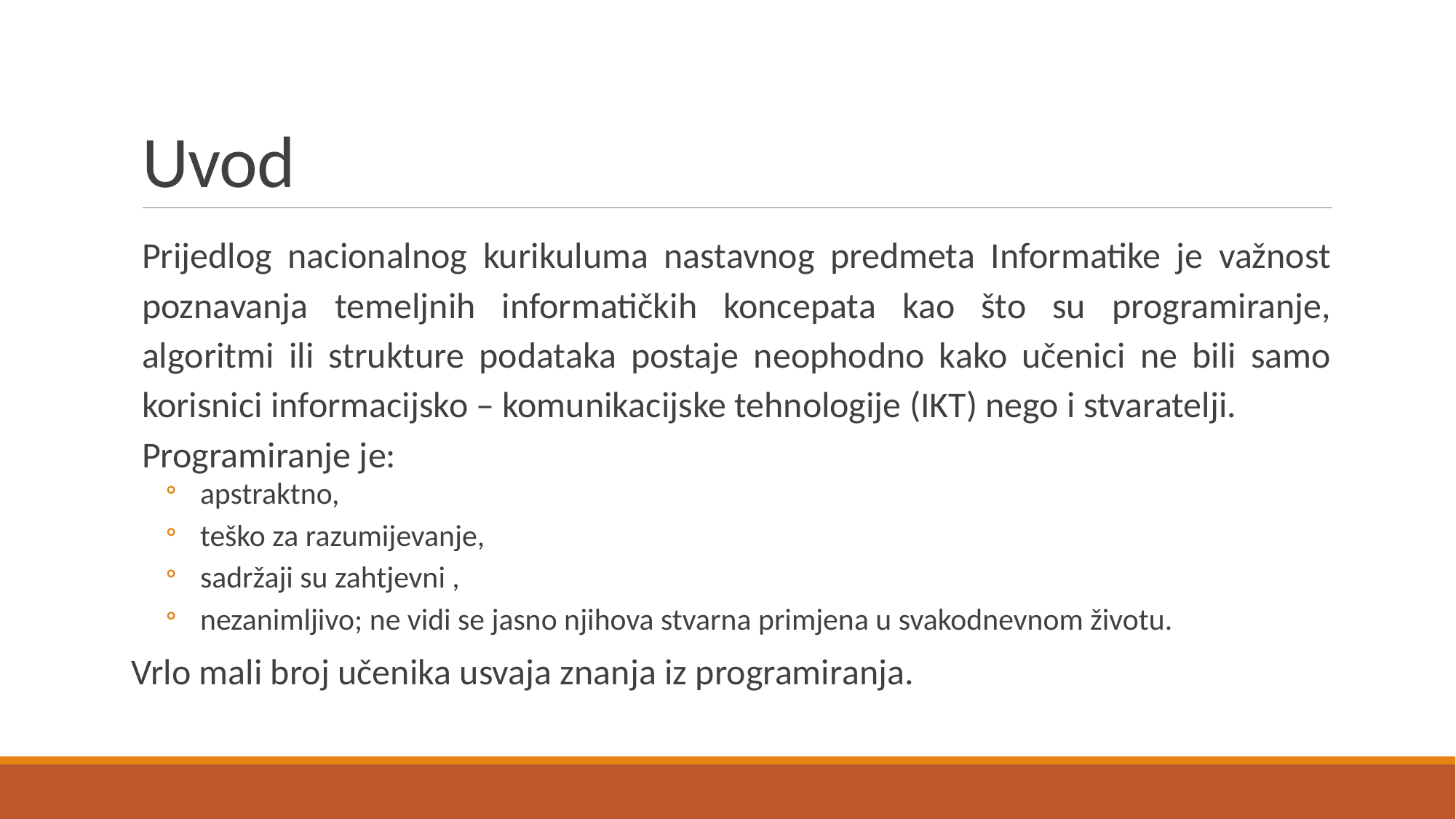

# Uvod
Prijedlog nacionalnog kurikuluma nastavnog predmeta Informatike je važnost poznavanja temeljnih informatičkih koncepata kao što su programiranje, algoritmi ili strukture podataka postaje neophodno kako učenici ne bili samo korisnici informacijsko – komunikacijske tehnologije (IKT) nego i stvaratelji.
Programiranje je:
apstraktno,
teško za razumijevanje,
sadržaji su zahtjevni ,
nezanimljivo; ne vidi se jasno njihova stvarna primjena u svakodnevnom životu.
Vrlo mali broj učenika usvaja znanja iz programiranja.